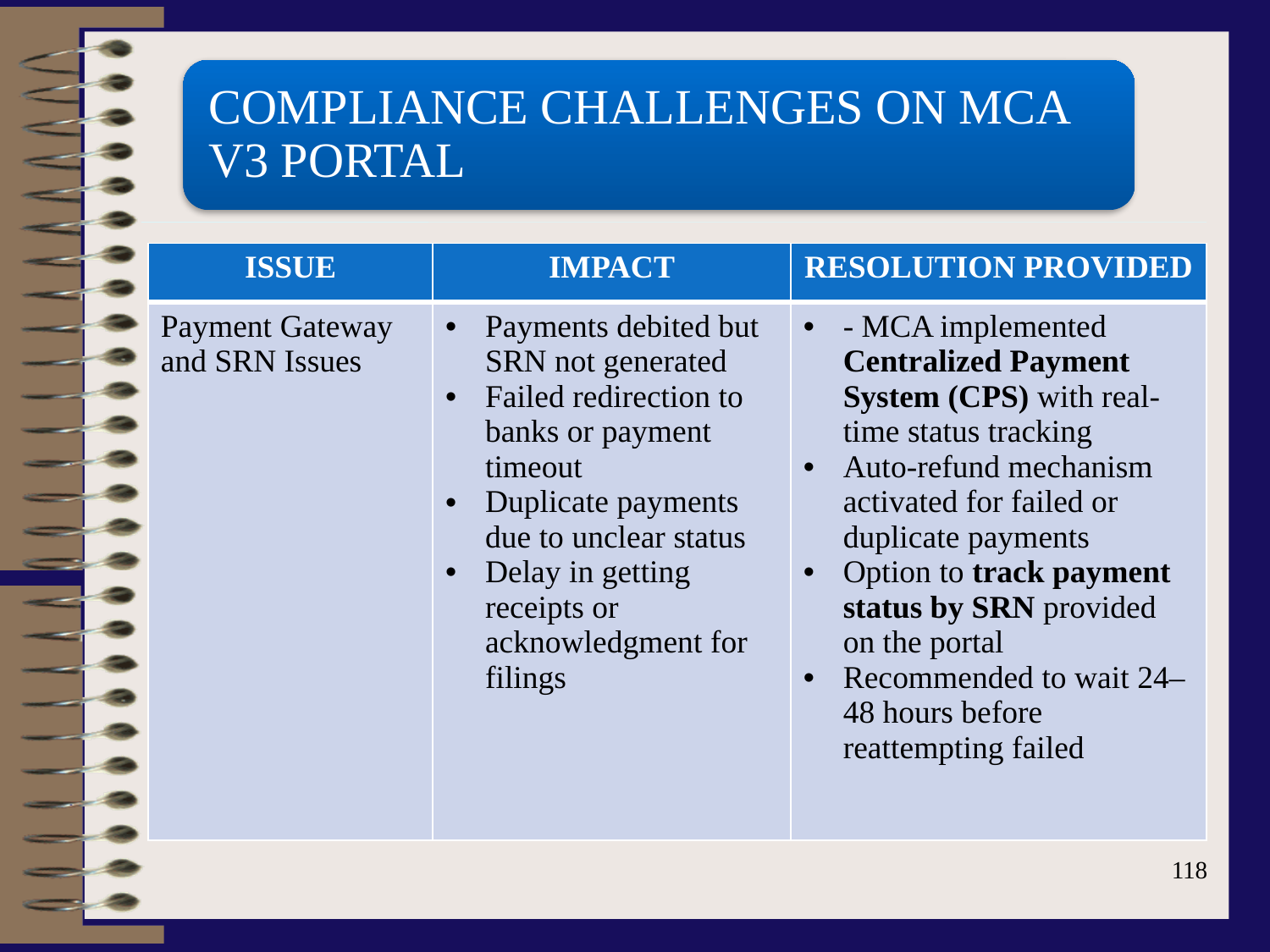

COMPLIANCE CHALLENGES ON MCA V3 PORTAL
| ISSUE | IMPACT | RESOLUTION PROVIDED |
| --- | --- | --- |
| Payment Gateway and SRN Issues | Payments debited but SRN not generated Failed redirection to banks or payment timeout Duplicate payments due to unclear status Delay in getting receipts or acknowledgment for filings | - MCA implemented Centralized Payment System (CPS) with real-time status tracking Auto-refund mechanism activated for failed or duplicate payments Option to track payment status by SRN provided on the portal Recommended to wait 24–48 hours before reattempting failed |
118